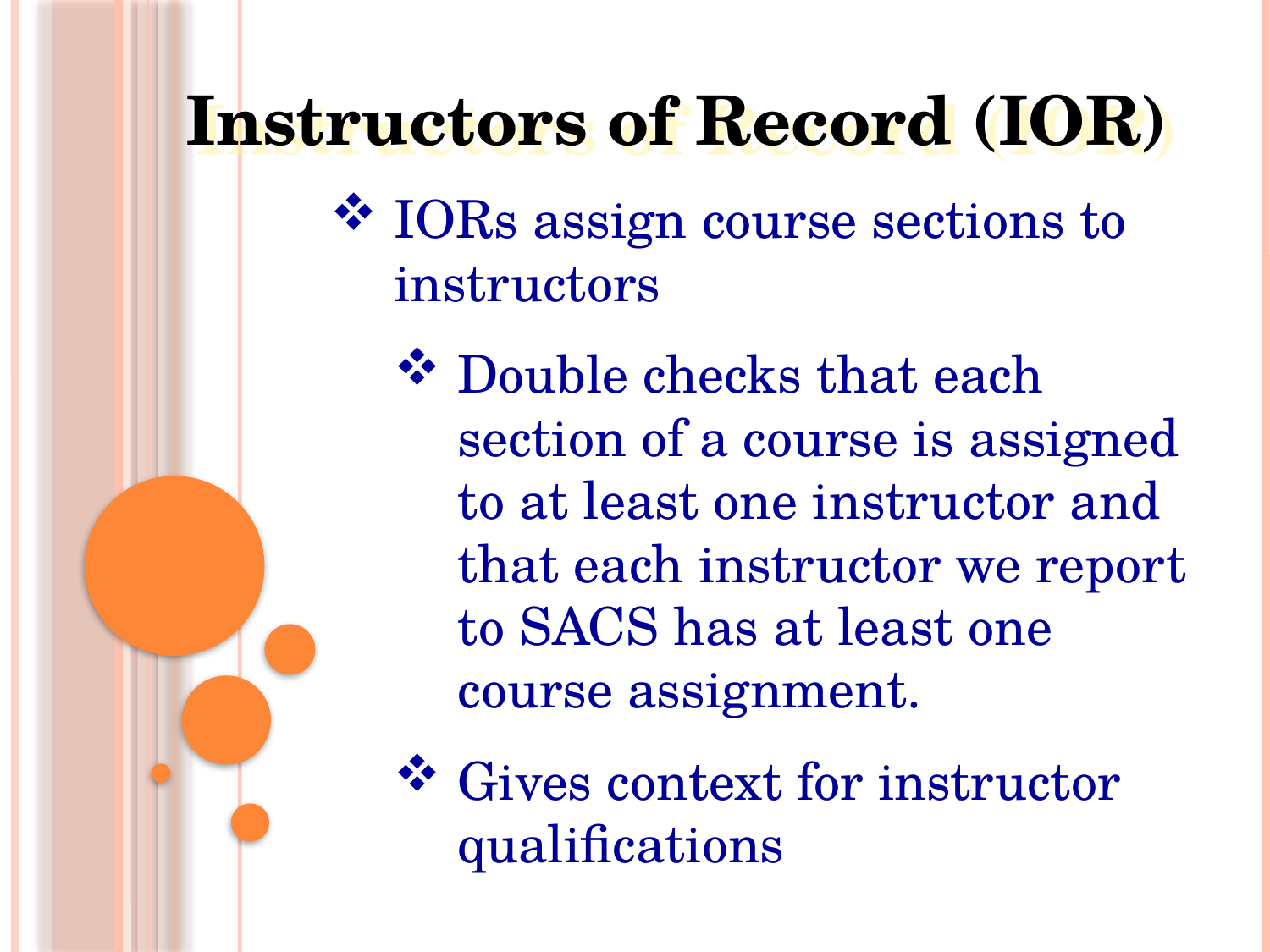

Instructors of Record (IOR)
IORs assign course sections to instructors

Double checks that each section of a course is assigned to at least one instructor and that each instructor we report to SACS has at least one course assignment.

Gives context for instructor qualifications